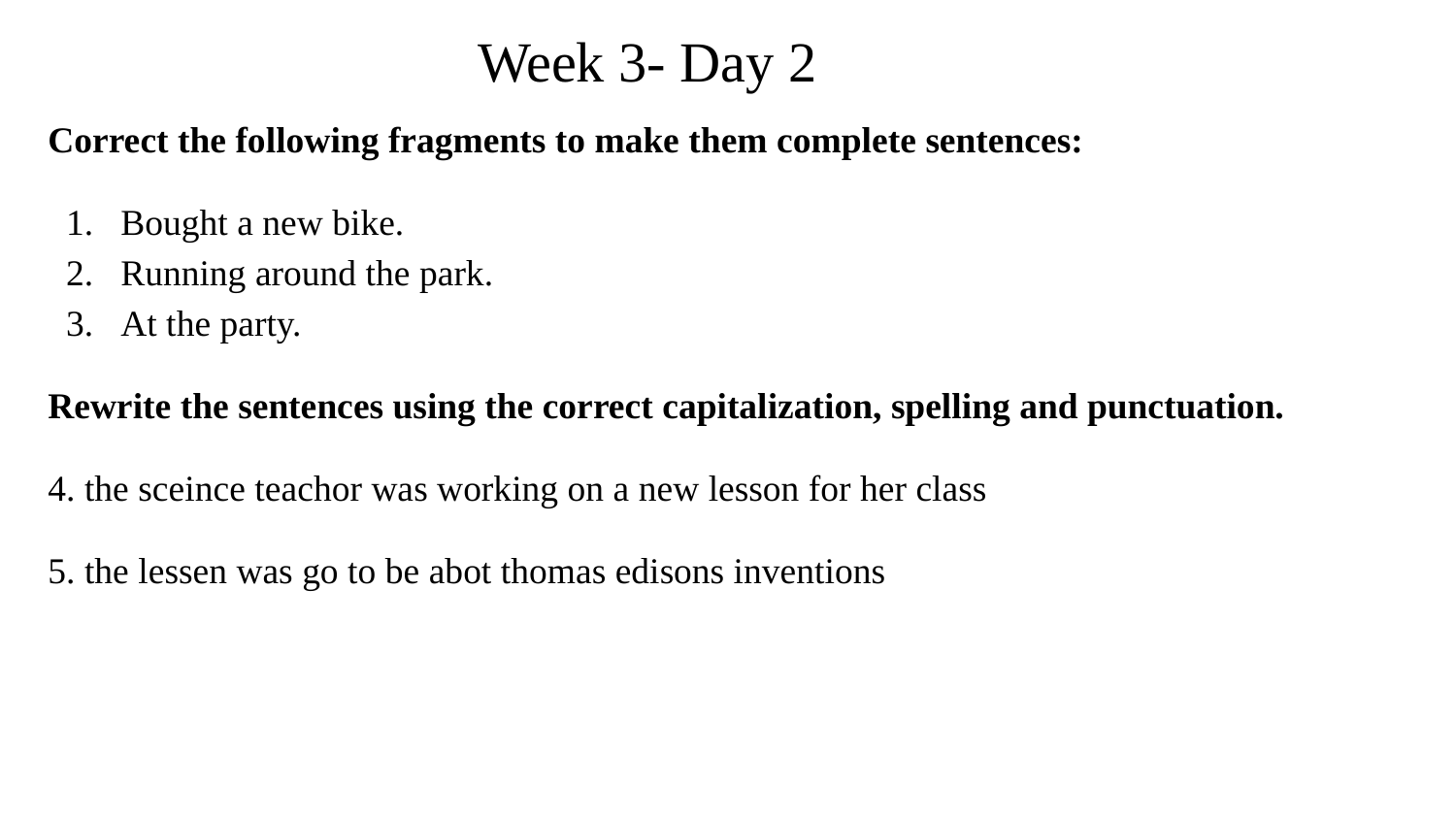

# Week 3- Day 2
Correct the following fragments to make them complete sentences:
Bought a new bike.
Running around the park.
At the party.
Rewrite the sentences using the correct capitalization, spelling and punctuation.
4. the sceince teachor was working on a new lesson for her class
5. the lessen was go to be abot thomas edisons inventions